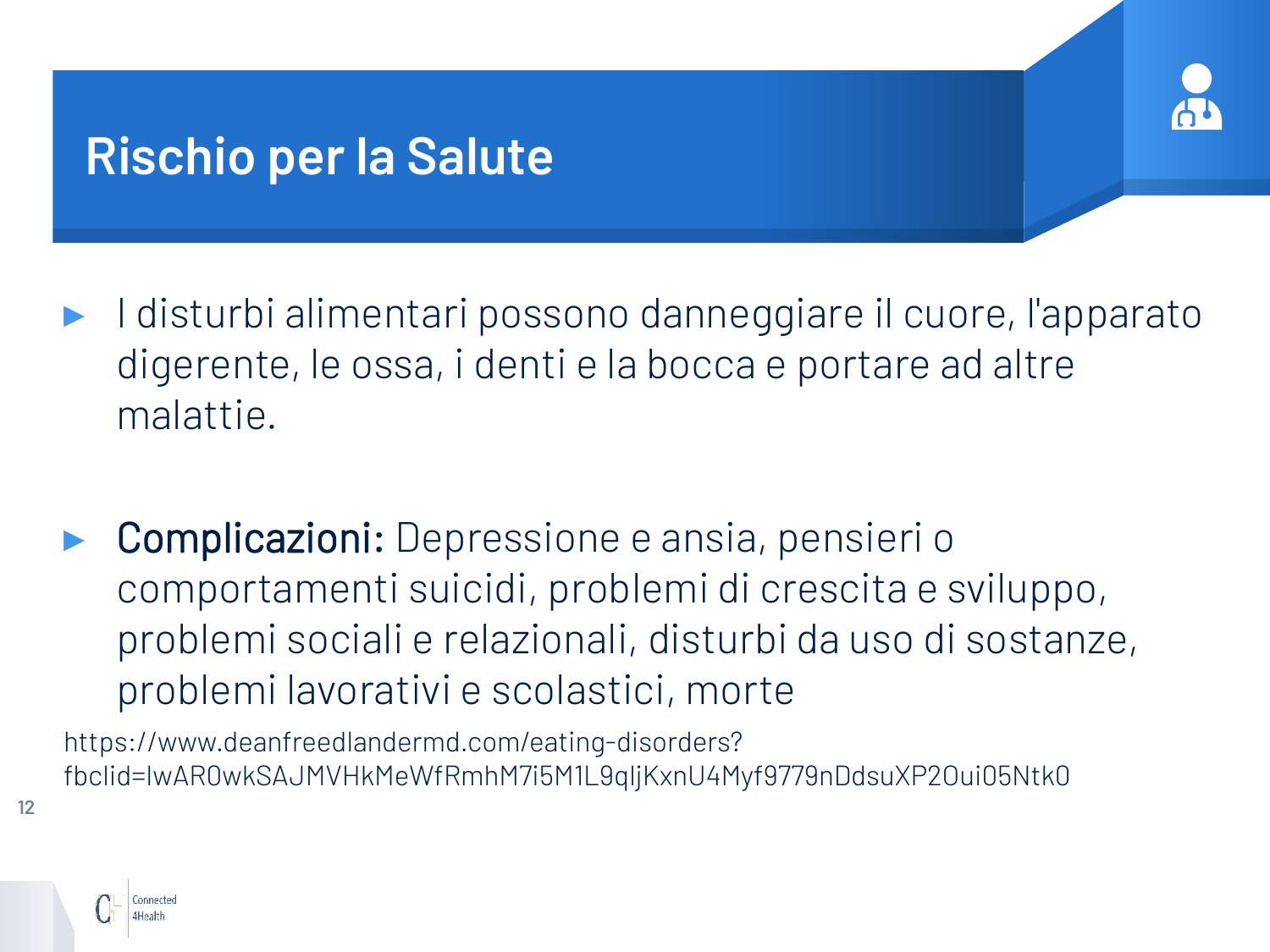

# Rischio per la Salute
I disturbi alimentari possono danneggiare il cuore, l'apparato digerente, le ossa, i denti e la bocca e portare ad altre malattie.

Complicazioni: Depressione e ansia, pensieri o comportamenti suicidi, problemi di crescita e sviluppo, problemi sociali e relazionali, disturbi da uso di sostanze, problemi lavorativi e scolastici, morte
https://www.deanfreedlandermd.com/eating-disorders?fbclid=IwAR0wkSAJMVHkMeWfRmhM7i5M1L9qljKxnU4Myf9779nDdsuXP2Oui05Ntk0

12